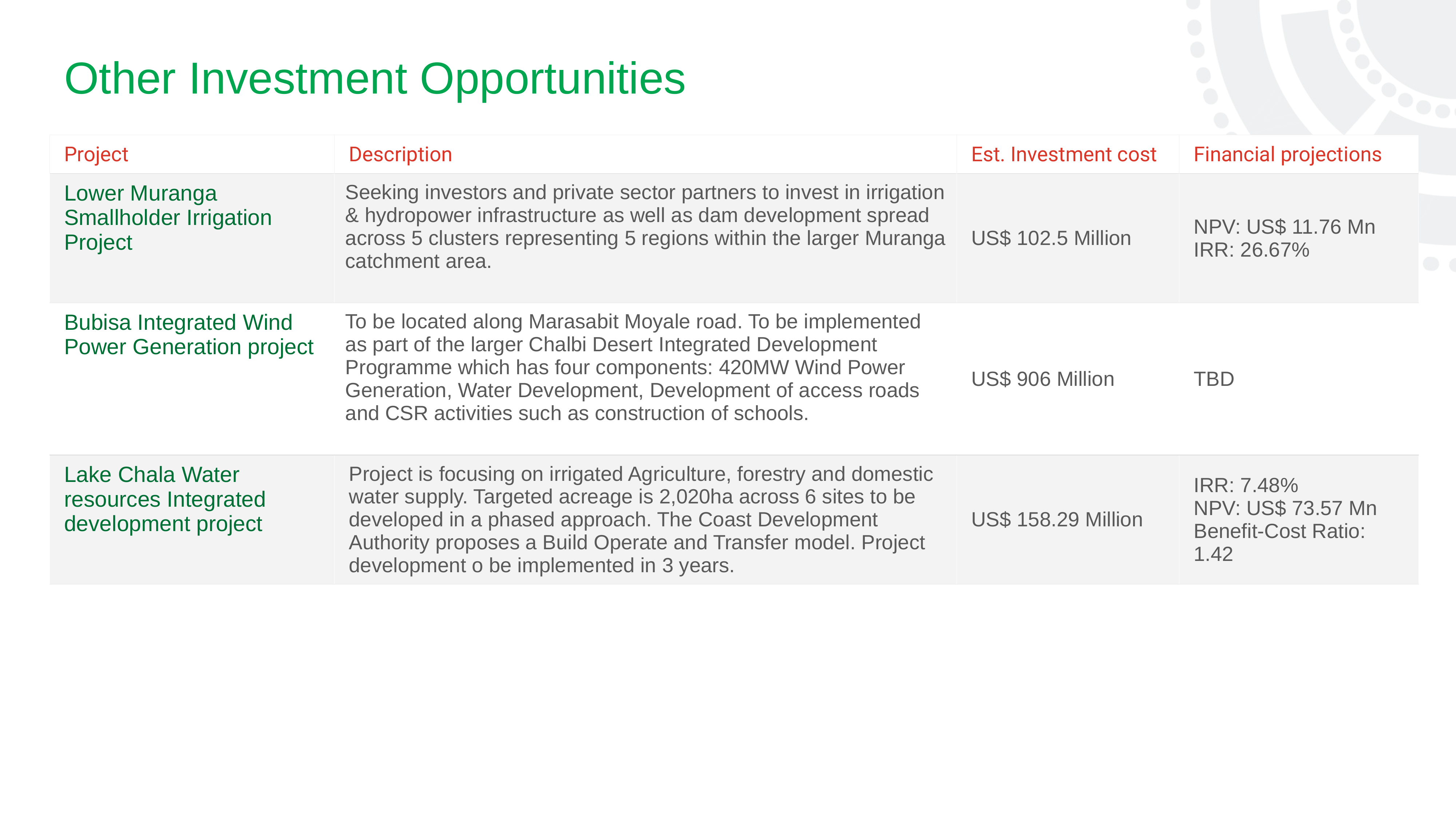

Other Investment Opportunities
| Project | Description | Est. Investment cost | Financial projections |
| --- | --- | --- | --- |
| Lower Muranga Smallholder Irrigation Project | Seeking investors and private sector partners to invest in irrigation & hydropower infrastructure as well as dam development spread across 5 clusters representing 5 regions within the larger Muranga catchment area. | US$ 102.5 Million | NPV: US$ 11.76 Mn IRR: 26.67% |
| Bubisa Integrated Wind Power Generation project | To be located along Marasabit Moyale road. To be implemented as part of the larger Chalbi Desert Integrated Development Programme which has four components: 420MW Wind Power Generation, Water Development, Development of access roads and CSR activities such as construction of schools. | US$ 906 Million | TBD |
| Lake Chala Water resources Integrated development project | Project is focusing on irrigated Agriculture, forestry and domestic water supply. Targeted acreage is 2,020ha across 6 sites to be developed in a phased approach. The Coast Development Authority proposes a Build Operate and Transfer model. Project development o be implemented in 3 years. | US$ 158.29 Million | IRR: 7.48% NPV: US$ 73.57 Mn Benefit-Cost Ratio: 1.42 |